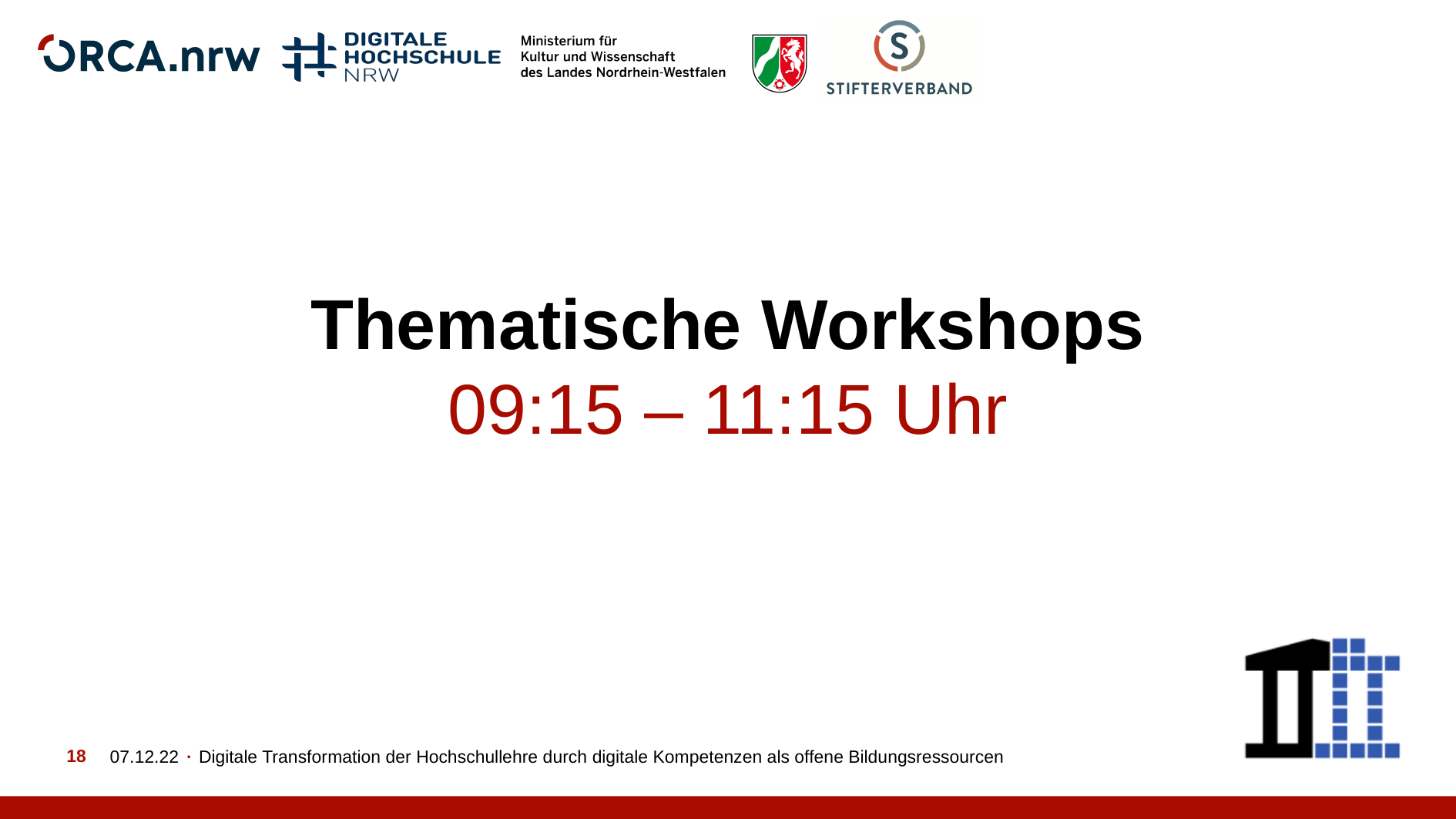

Thematische Workshops
09:15 – 11:15 Uhr
07.12.22
Digitale Transformation der Hochschullehre durch digitale Kompetenzen als offene Bildungsressourcen